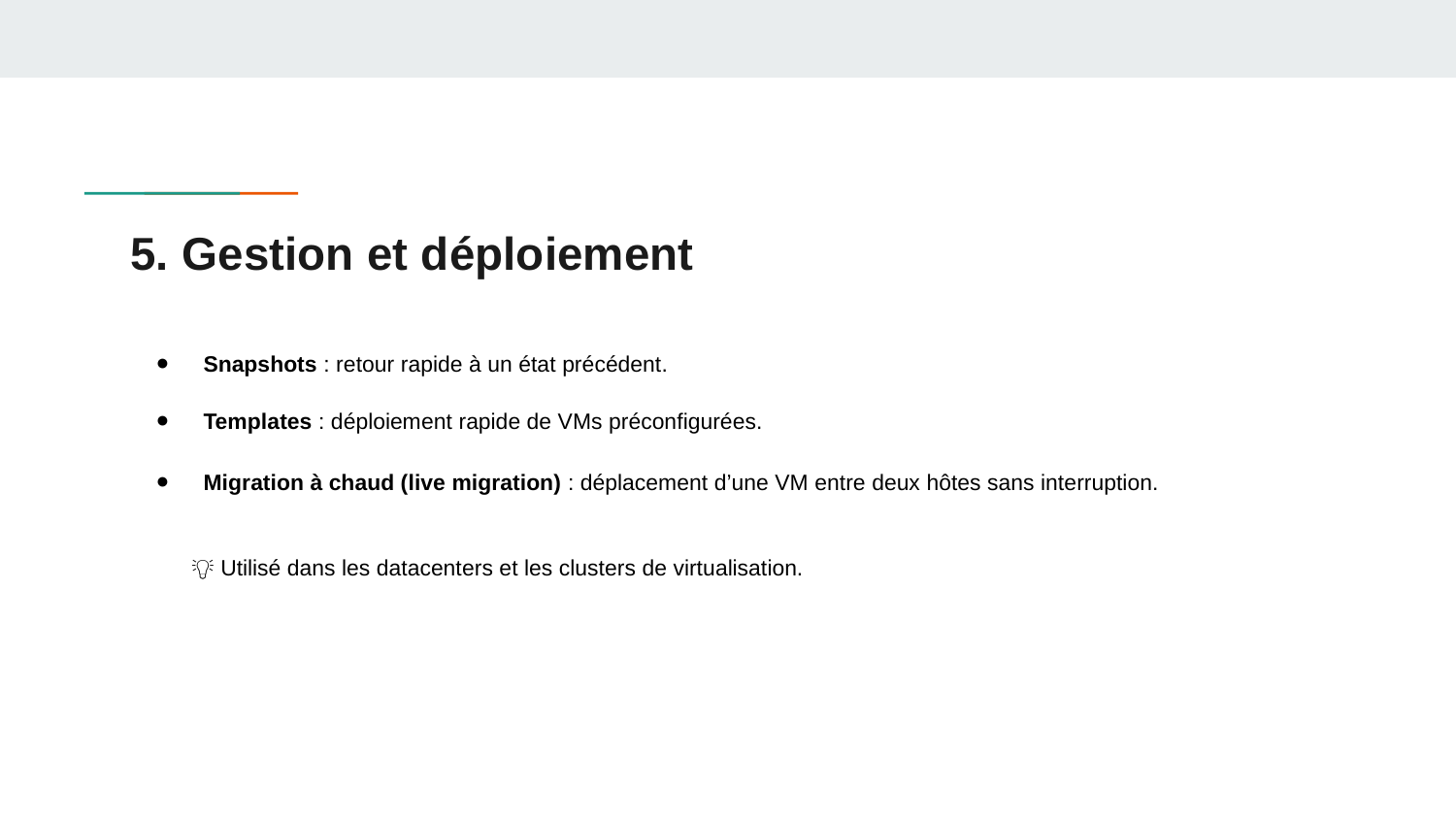

# 5. Gestion et déploiement
Snapshots : retour rapide à un état précédent.
Templates : déploiement rapide de VMs préconfigurées.
Migration à chaud (live migration) : déplacement d’une VM entre deux hôtes sans interruption.
💡 Utilisé dans les datacenters et les clusters de virtualisation.